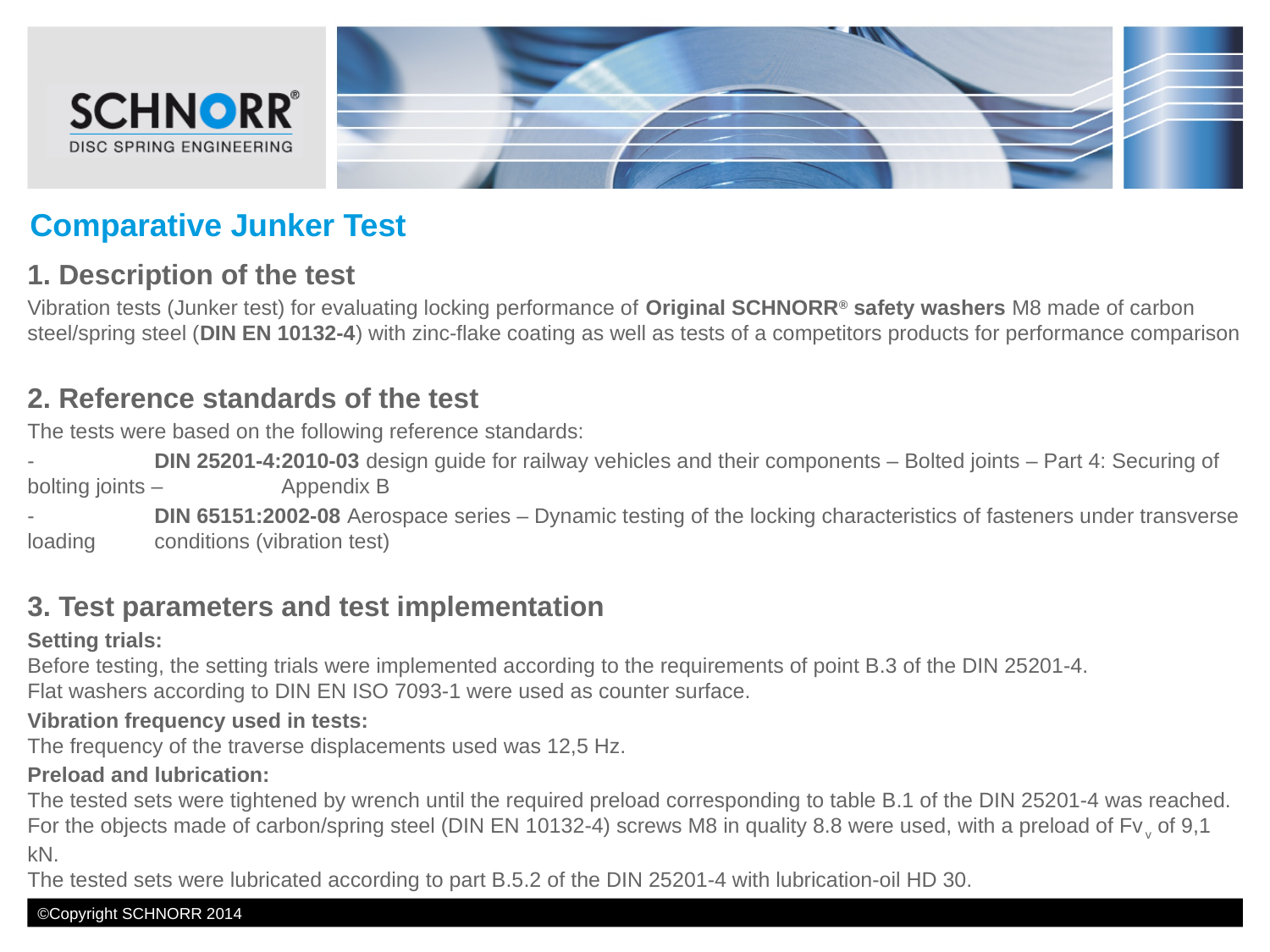

# Comparative Junker Test
1. Description of the test
Vibration tests (Junker test) for evaluating locking performance of Original SCHNORR® safety washers M8 made of carbon steel/spring steel (DIN EN 10132-4) with zinc-flake coating as well as tests of a competitors products for performance comparison

2. Reference standards of the test
The tests were based on the following reference standards:
-	DIN 25201-4:2010-03 design guide for railway vehicles and their components – Bolted joints – Part 4: Securing of bolting joints – 	Appendix B
-	DIN 65151:2002-08 Aerospace series – Dynamic testing of the locking characteristics of fasteners under transverse loading 	conditions (vibration test)

3. Test parameters and test implementation
Setting trials:
Before testing, the setting trials were implemented according to the requirements of point B.3 of the DIN 25201-4.
Flat washers according to DIN EN ISO 7093-1 were used as counter surface.
Vibration frequency used in tests:
The frequency of the traverse displacements used was 12,5 Hz.
Preload and lubrication:
The tested sets were tightened by wrench until the required preload corresponding to table B.1 of the DIN 25201-4 was reached.
For the objects made of carbon/spring steel (DIN EN 10132-4) screws M8 in quality 8.8 were used, with a preload of Fvv of 9,1 kN.
The tested sets were lubricated according to part B.5.2 of the DIN 25201-4 with lubrication-oil HD 30.
©Copyright SCHNORR 2014